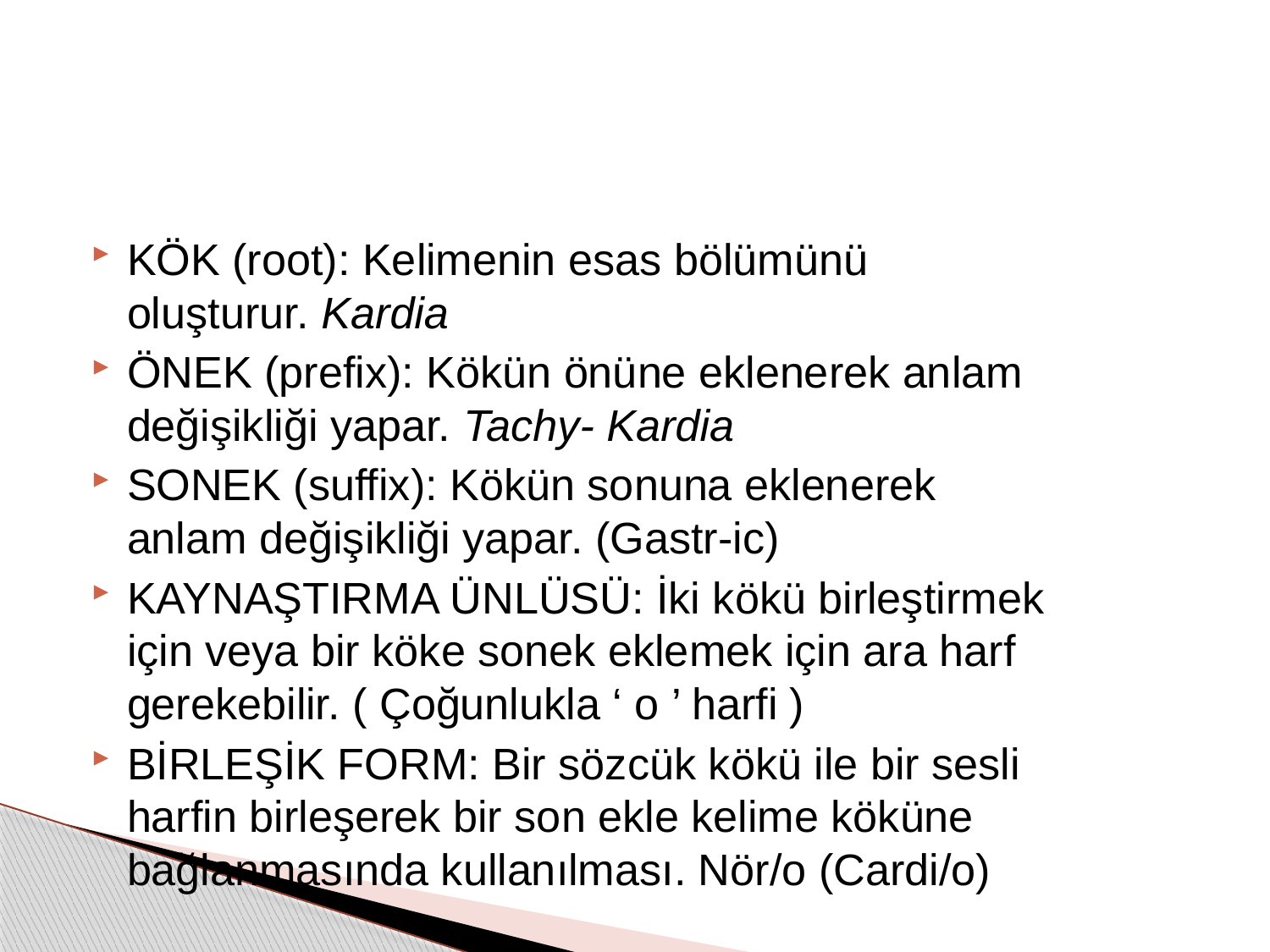

KÖK (root): Kelimenin esas bölümünü oluşturur. Kardia
ÖNEK (prefix): Kökün önüne eklenerek anlam değişikliği yapar. Tachy- Kardia
SONEK (suffix): Kökün sonuna eklenerek anlam değişikliği yapar. (Gastr-ic)
KAYNAŞTIRMA ÜNLÜSÜ: İki kökü birleştirmek için veya bir köke sonek eklemek için ara harf gerekebilir. ( Çoğunlukla ‘ o ’ harfi )
BİRLEŞİK FORM: Bir sözcük kökü ile bir sesli harfin birleşerek bir son ekle kelime köküne bağlanmasında kullanılması. Nör/o (Cardi/o)